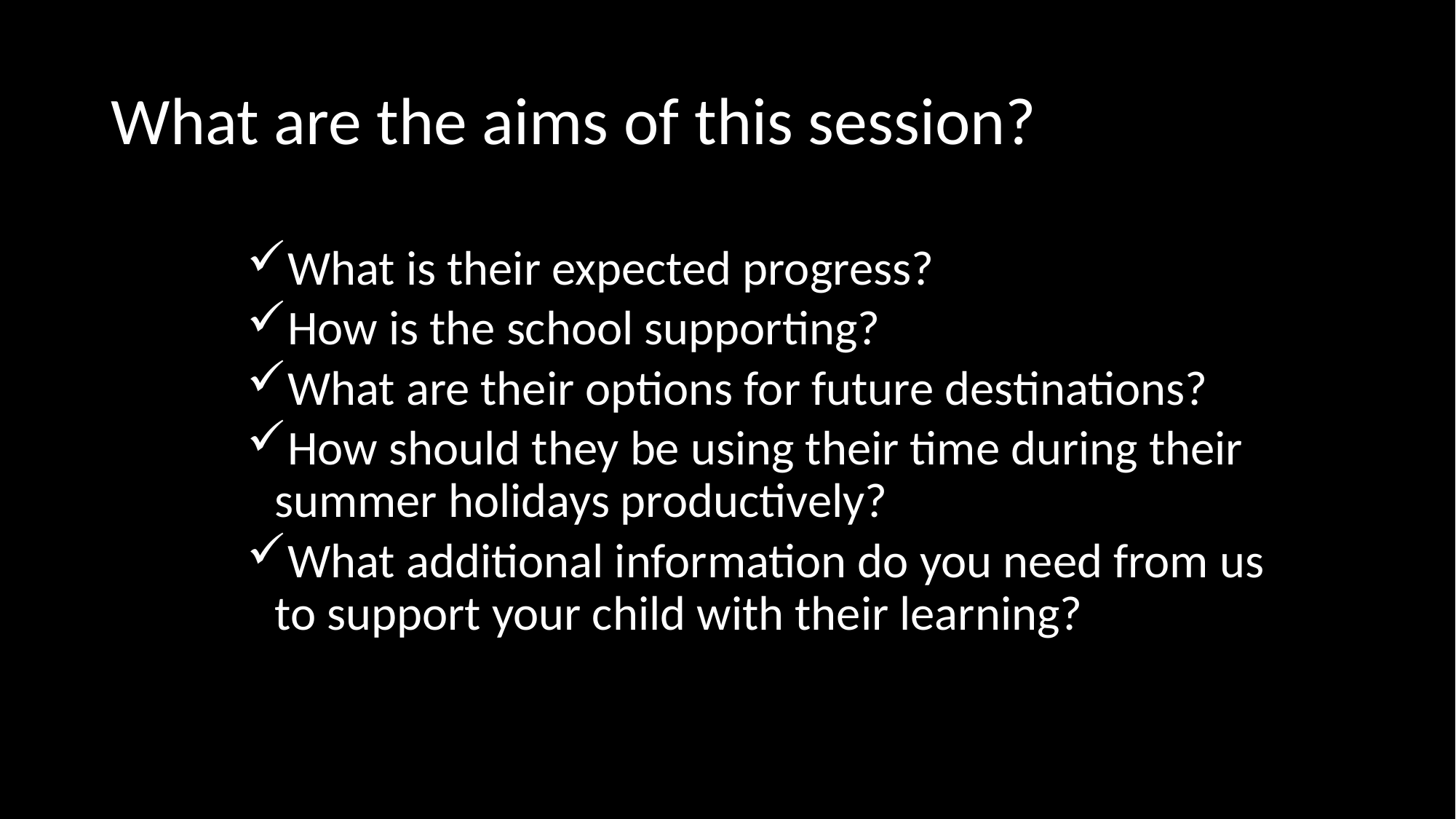

# What are the aims of this session?
What is their expected progress?
How is the school supporting?
What are their options for future destinations?
How should they be using their time during their summer holidays productively?
What additional information do you need from us to support your child with their learning?